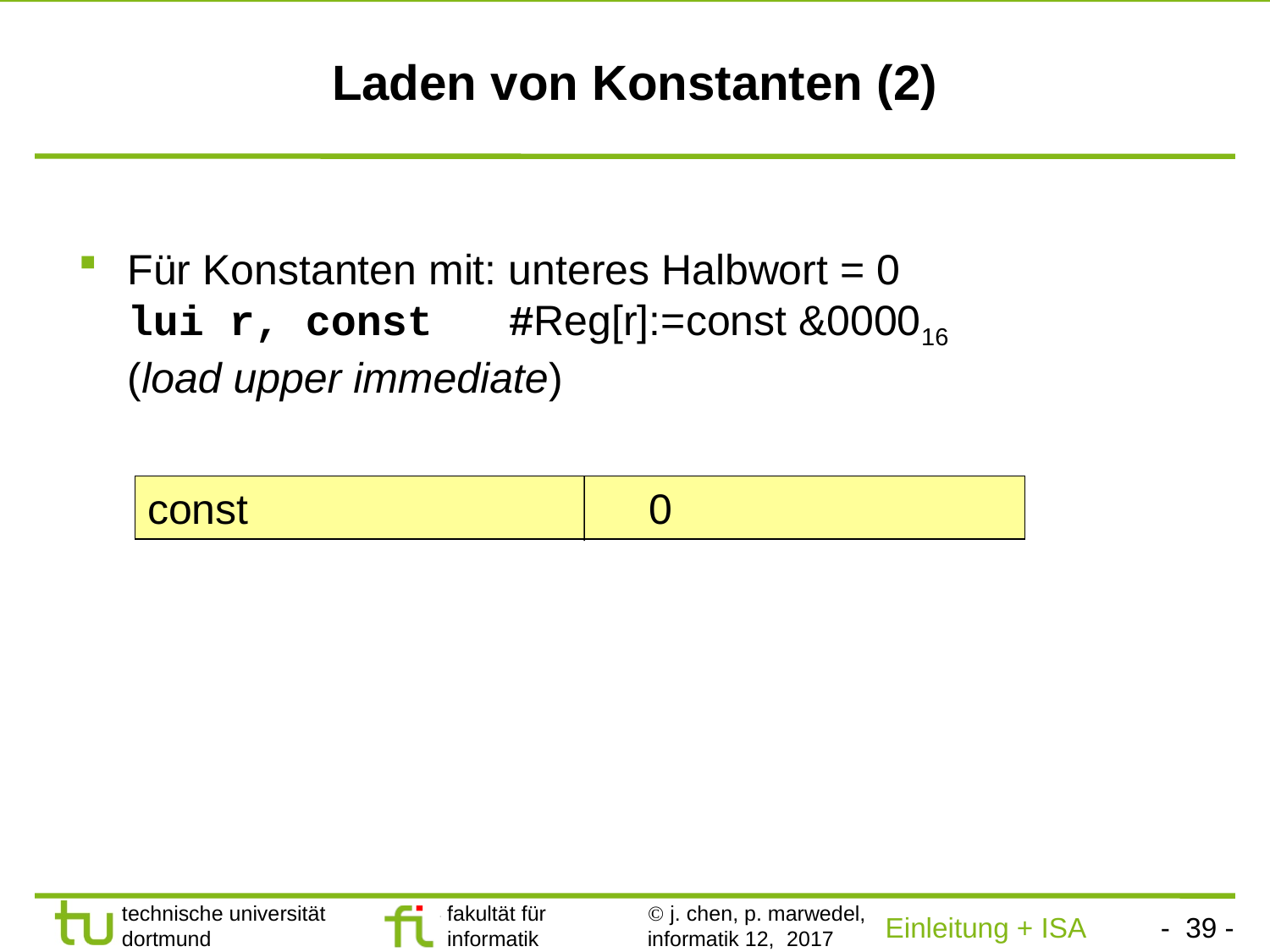

# Laden von Konstanten (2)
 Für Konstanten mit: unteres Halbwort = 0
 lui r, const   #Reg[r]:=const &000016
 (load upper immediate)
const		                     0